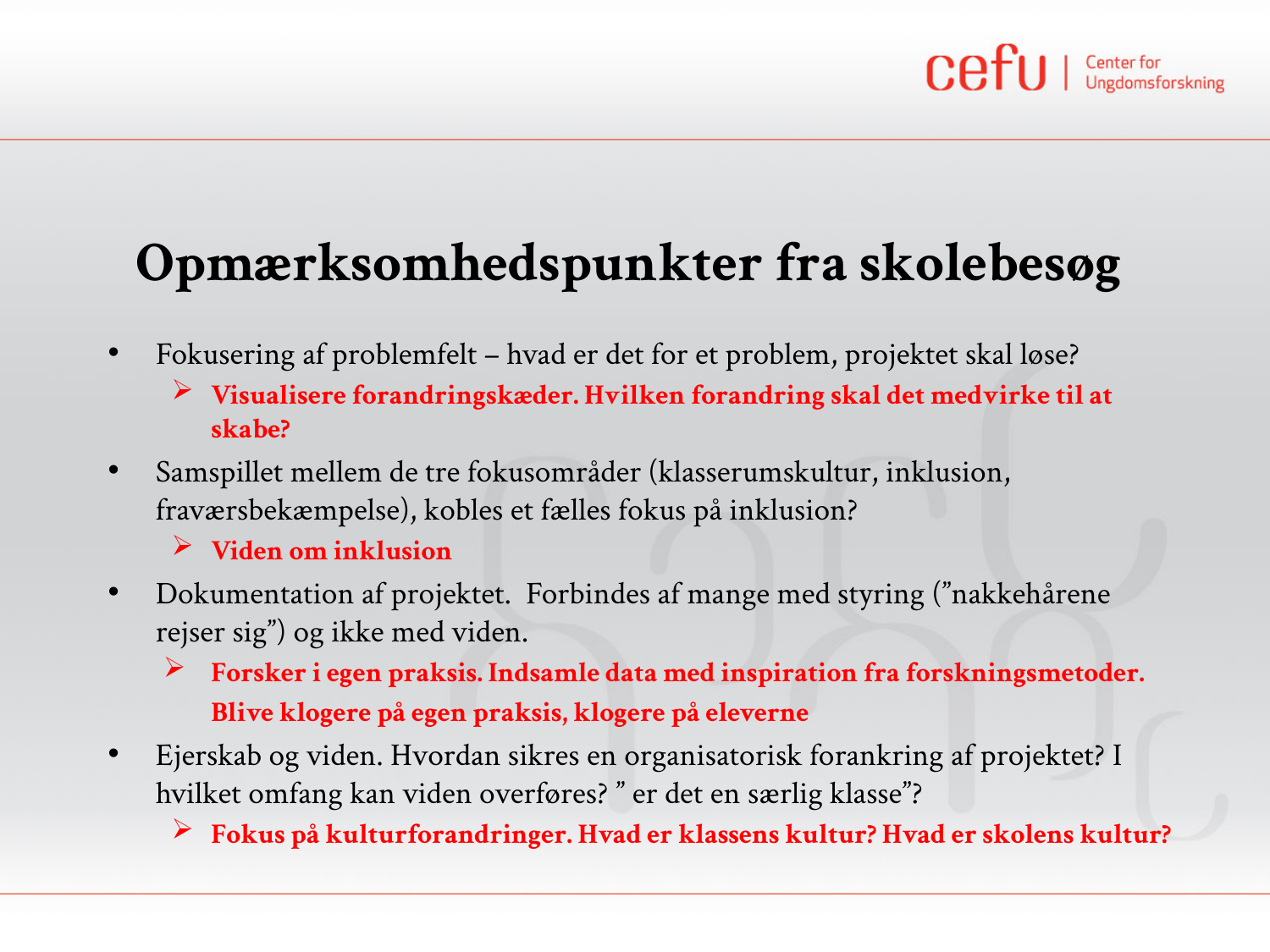

# Opmærksomhedspunkter fra skolebesøg
Fokusering af problemfelt – hvad er det for et problem, projektet skal løse?
Visualisere forandringskæder. Hvilken forandring skal det medvirke til at skabe?
Samspillet mellem de tre fokusområder (klasserumskultur, inklusion, fraværsbekæmpelse), kobles et fælles fokus på inklusion?
Viden om inklusion
Dokumentation af projektet.  Forbindes af mange med styring (”nakkehårene rejser sig”) og ikke med viden.
Forsker i egen praksis. Indsamle data med inspiration fra forskningsmetoder.
	Blive klogere på egen praksis, klogere på eleverne
Ejerskab og viden. Hvordan sikres en organisatorisk forankring af projektet? I hvilket omfang kan viden overføres? ” er det en særlig klasse”?
Fokus på kulturforandringer. Hvad er klassens kultur? Hvad er skolens kultur?